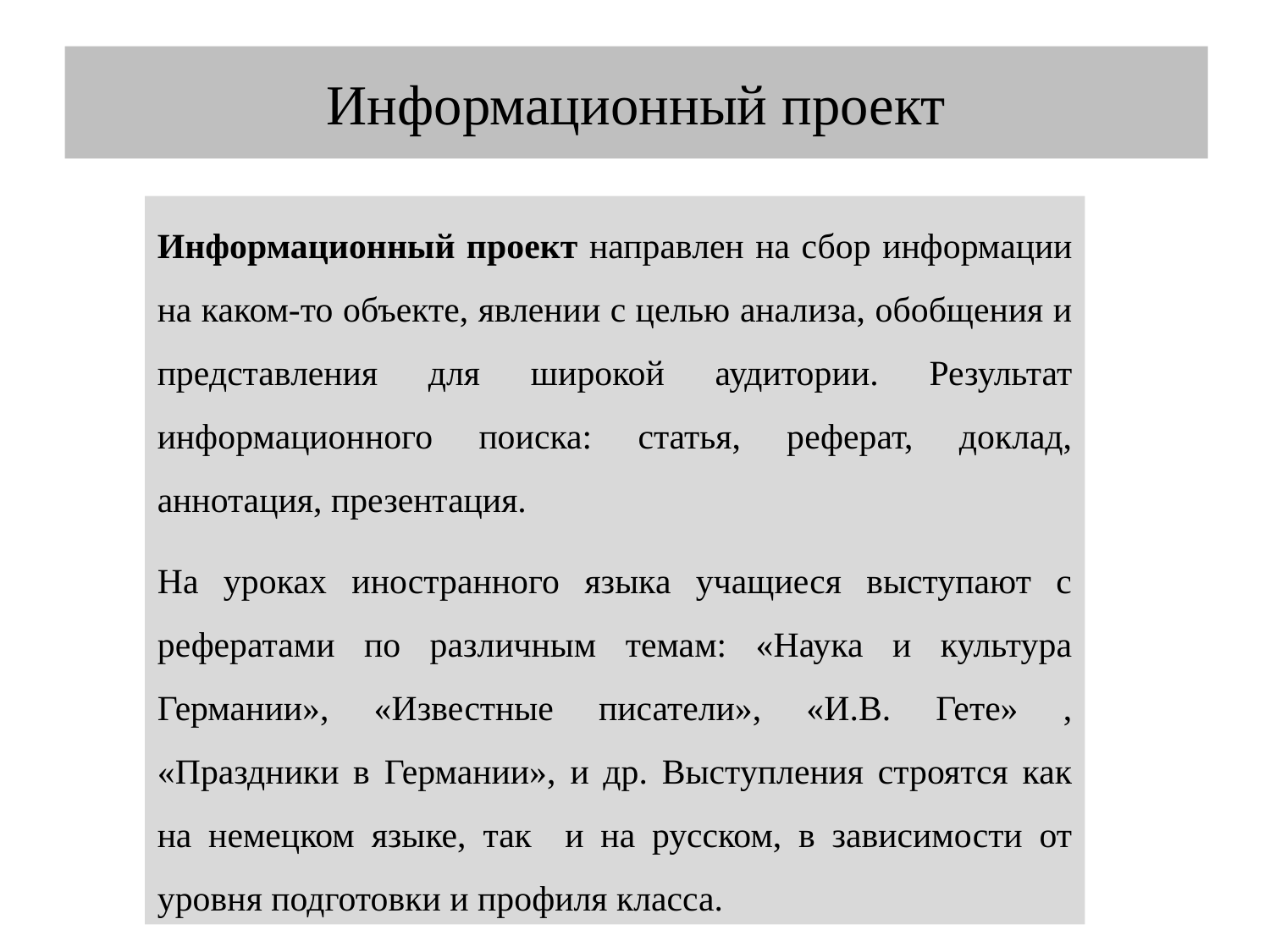

# Информационный проект
Информационный проект направлен на сбор информации на каком-то объекте, явлении с целью анализа, обобщения и представления для широкой аудитории. Результат информационного поиска: статья, реферат, доклад, аннотация, презентация.
На уроках иностранного языка учащиеся выступают с рефератами по различным темам: «Наука и культура Германии», «Известные писатели», «И.В. Гете» , «Праздники в Германии», и др. Выступления строятся как на немецком языке, так  и на русском, в зависимости от уровня подготовки и профиля класса.